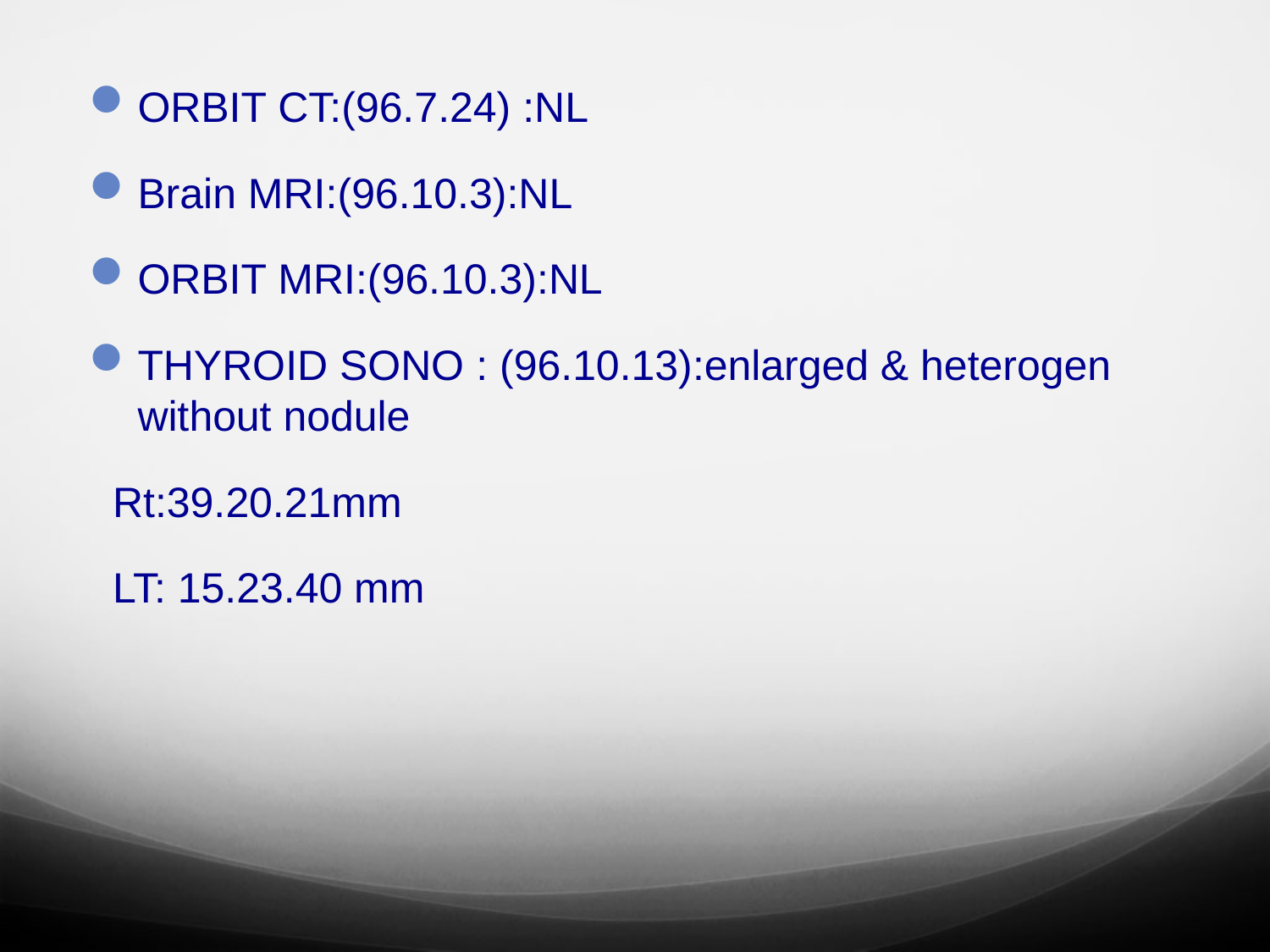

#
ORBIT CT:(96.7.24) :NL
Brain MRI:(96.10.3):NL
ORBIT MRI:(96.10.3):NL
THYROID SONO : (96.10.13):enlarged & heterogen  without nodule
  Rt:39.20.21mm
  LT: 15.23.40 mm